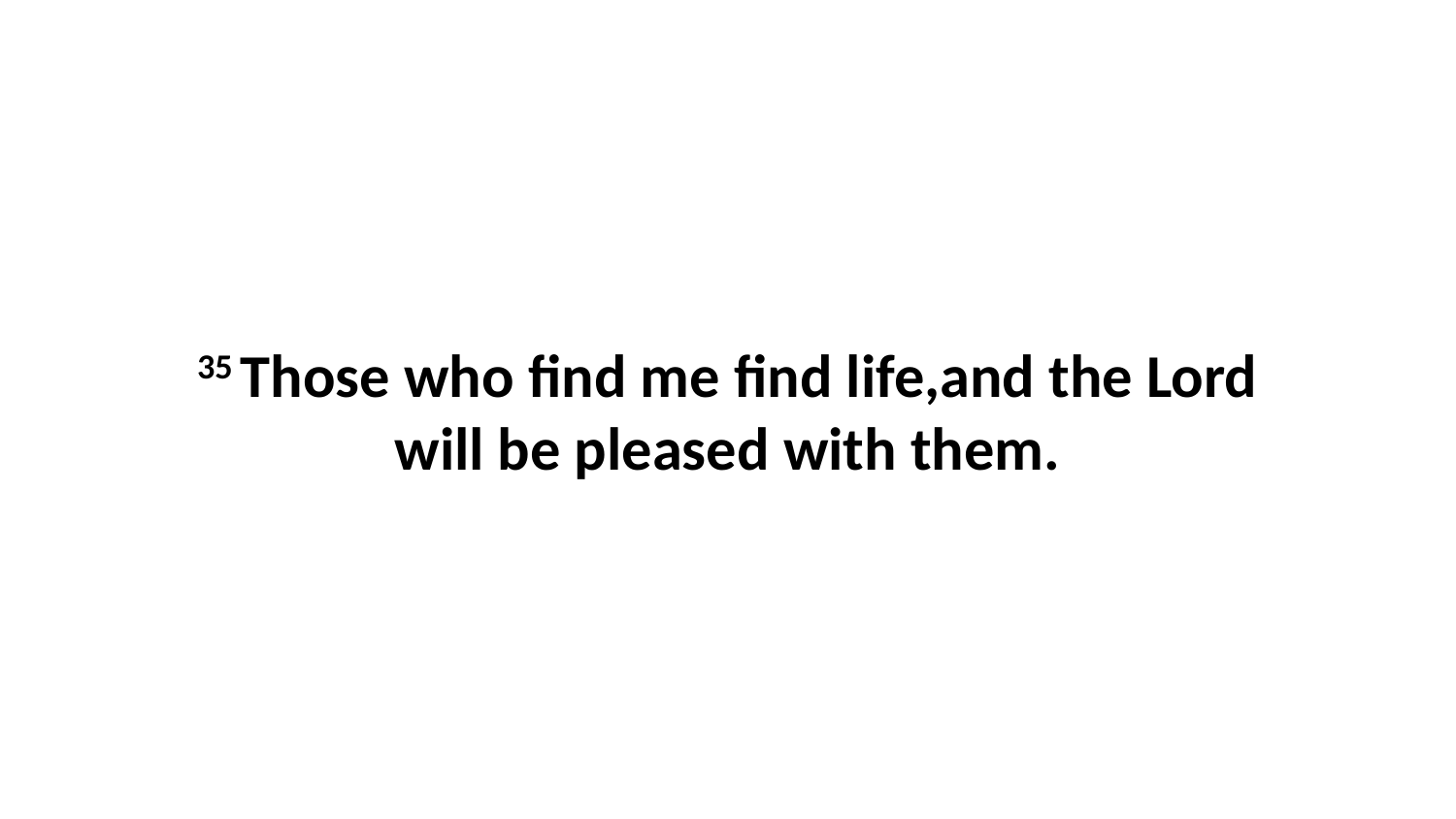

35 Those who find me find life,and the Lord will be pleased with them.